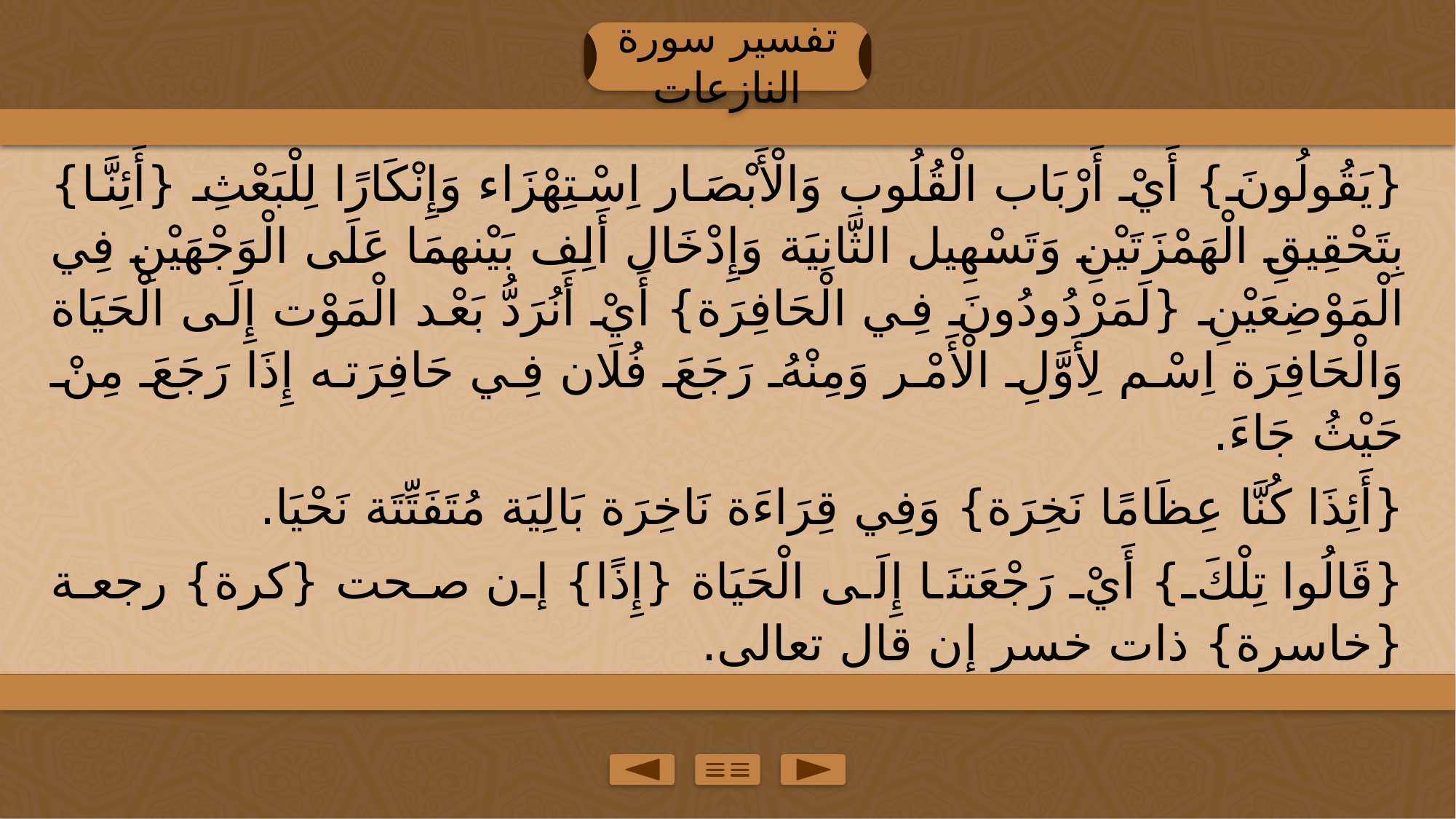

تفسير سورة النازعات

{يَقُولُونَ} أَيْ أَرْبَاب الْقُلُوب وَالْأَبْصَار اِسْتِهْزَاء وَإِنْكَارًا لِلْبَعْثِ {أَئِنَّا} بِتَحْقِيقِ الْهَمْزَتَيْنِ وَتَسْهِيل الثَّانِيَة وَإِدْخَال أَلِف بَيْنهمَا عَلَى الْوَجْهَيْنِ فِي الْمَوْضِعَيْنِ {لَمَرْدُودُونَ فِي الْحَافِرَة} أَيْ أَنُرَدُّ بَعْد الْمَوْت إِلَى الْحَيَاة وَالْحَافِرَة اِسْم لِأَوَّلِ الْأَمْر وَمِنْهُ رَجَعَ فُلَان فِي حَافِرَته إِذَا رَجَعَ مِنْ حَيْثُ جَاءَ.
{أَئِذَا كُنَّا عِظَامًا نَخِرَة} وَفِي قِرَاءَة نَاخِرَة بَالِيَة مُتَفَتِّتَة نَحْيَا.
{قَالُوا تِلْكَ} أَيْ رَجْعَتنَا إِلَى الْحَيَاة {إِذًا} إن صحت {كرة} رجعة {خاسرة} ذات خسر إن قال تعالى.